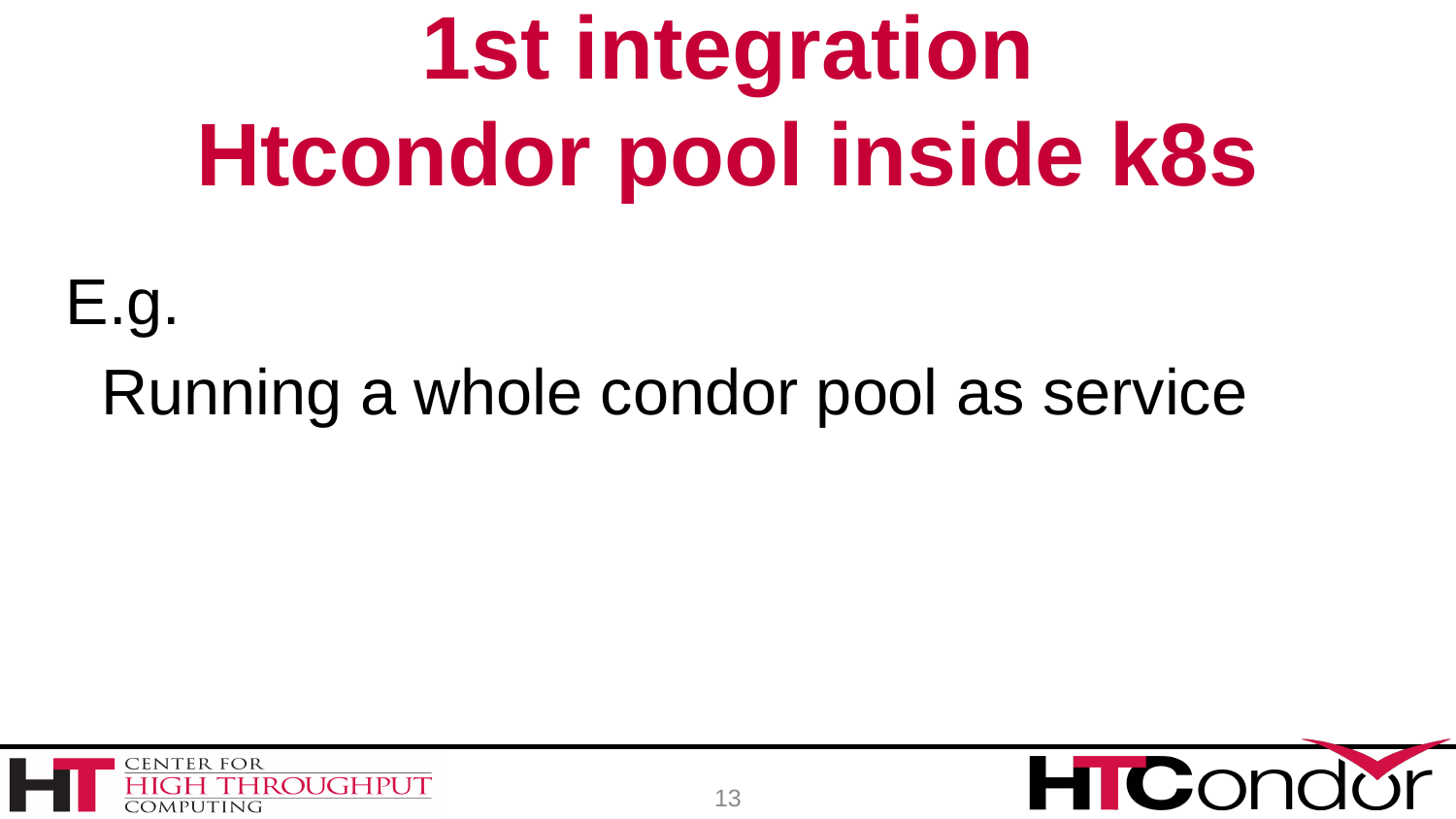

# 1st integration Htcondor pool inside k8s

E.g.
  Running a whole condor pool as service
13